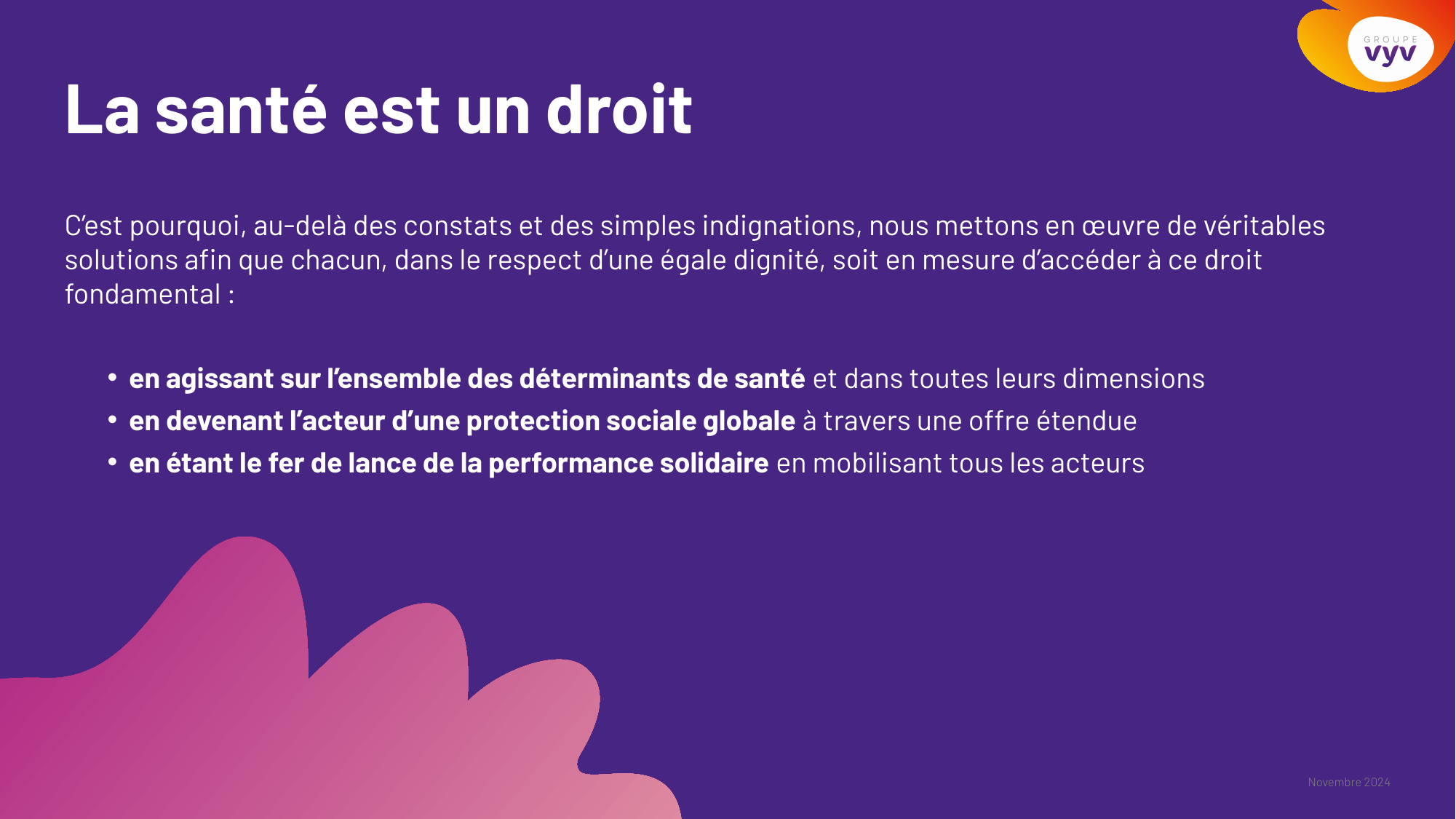

# La santé est un droit
C’est pourquoi, au-delà des constats et des simples indignations, nous mettons en œuvre de véritables solutions afin que chacun, dans le respect d’une égale dignité, soit en mesure d’accéder à ce droit fondamental :

en agissant sur l’ensemble des déterminants de santé et dans toutes leurs dimensions
en devenant l’acteur d’une protection sociale globale à travers une offre étendue
en étant le fer de lance de la performance solidaire en mobilisant tous les acteurs

Novembre 2024